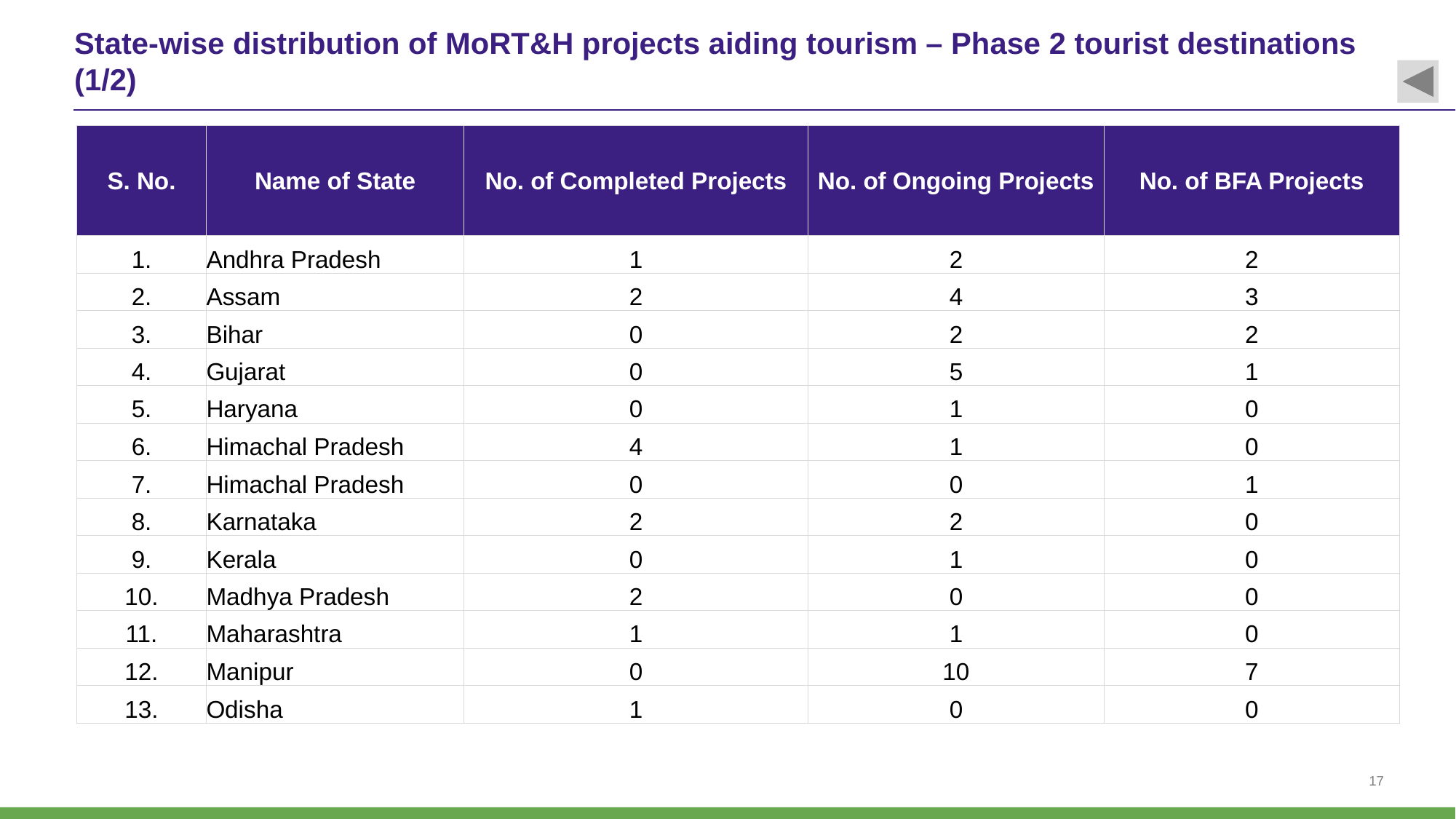

# State-wise distribution of MoRT&H projects aiding tourism – Phase 2 tourist destinations (1/2)

| S. No. | Name of State | No. of Completed Projects | No. of Ongoing Projects | No. of BFA Projects |
| --- | --- | --- | --- | --- |
| 1. | Andhra Pradesh | 1 | 2 | 2 |
| 2. | Assam | 2 | 4 | 3 |
| 3. | Bihar | 0 | 2 | 2 |
| 4. | Gujarat | 0 | 5 | 1 |
| 5. | Haryana | 0 | 1 | 0 |
| 6. | Himachal Pradesh | 4 | 1 | 0 |
| 7. | Himachal Pradesh | 0 | 0 | 1 |
| 8. | Karnataka | 2 | 2 | 0 |
| 9. | Kerala | 0 | 1 | 0 |
| 10. | Madhya Pradesh | 2 | 0 | 0 |
| 11. | Maharashtra | 1 | 1 | 0 |
| 12. | Manipur | 0 | 10 | 7 |
| 13. | Odisha | 1 | 0 | 0 |